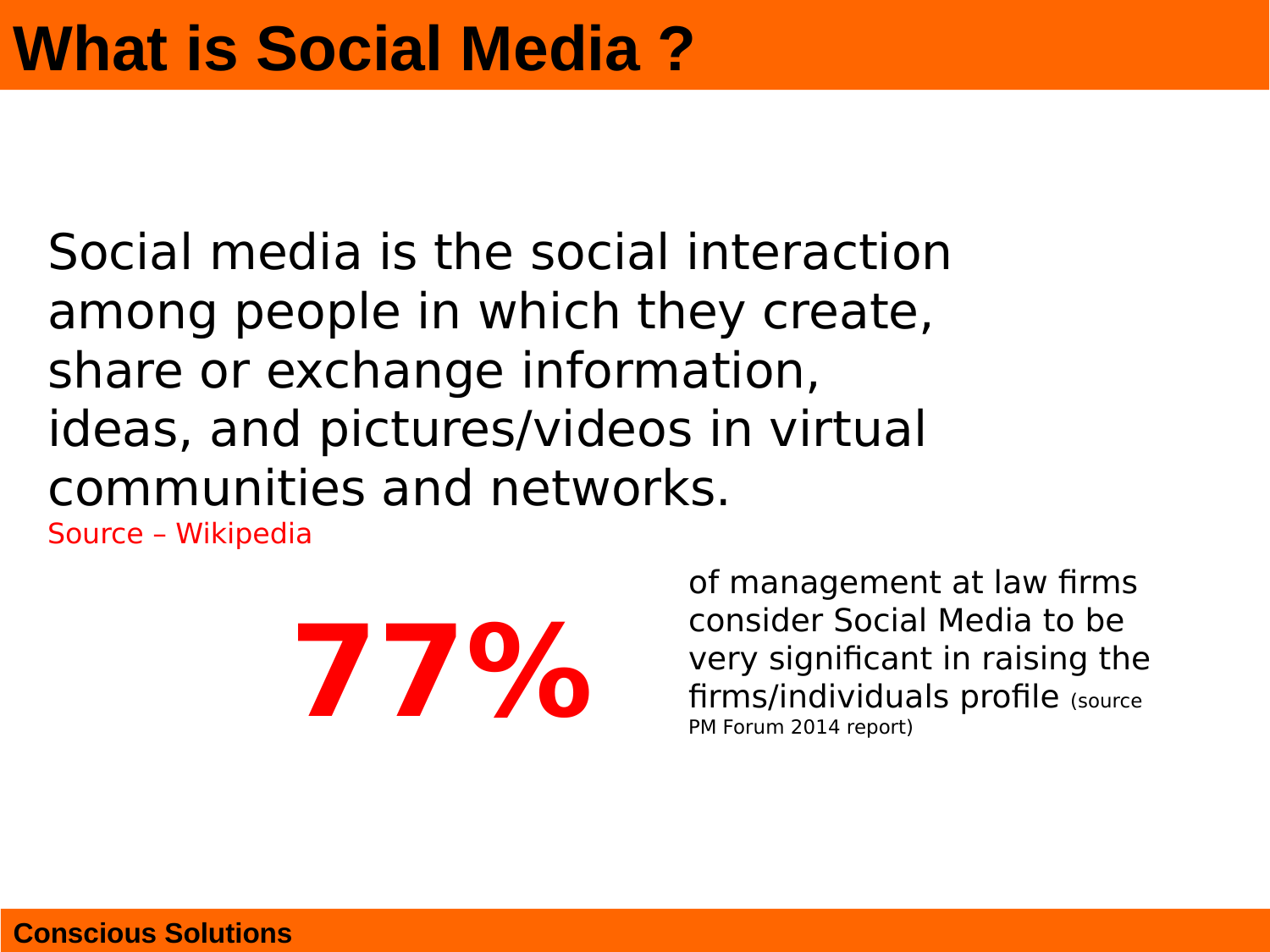

# What is Social Media ?
Social media is the social interaction among people in which they create, share or exchange information, ideas, and pictures/videos in virtual communities and networks.
Source – Wikipedia
of management at law firms consider Social Media to be very significant in raising the firms/individuals profile (source PM Forum 2014 report)
77%